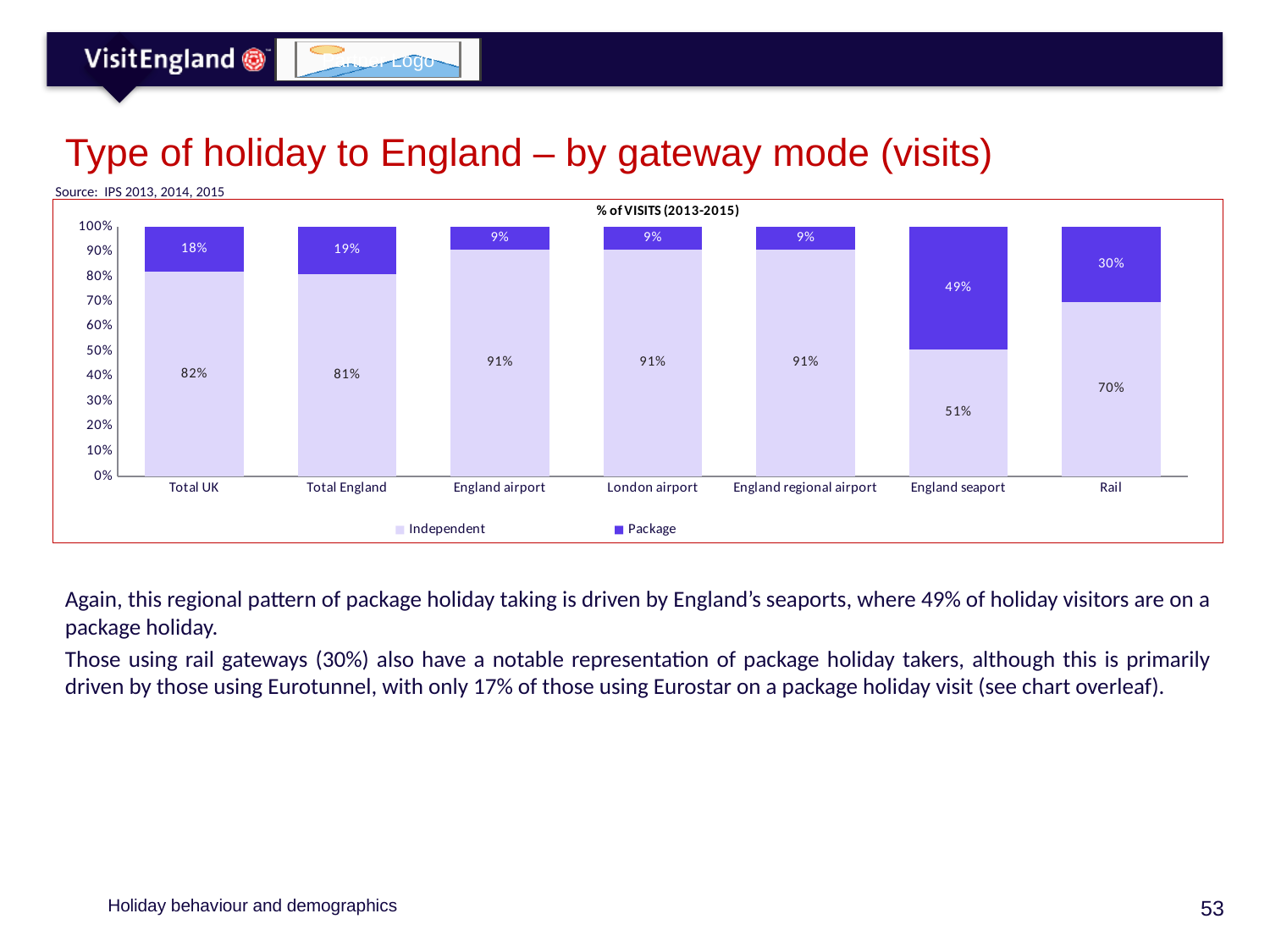

# Type of holiday to England – by gateway mode (visits)
Source:  IPS 2013, 2014, 2015

### Chart

| Category | Independent | Package |
|---|---|---|
| Total UK | 0.82 | 0.18 |
| Total England | 0.81 | 0.19 |
| England airport | 0.91 | 0.09 |
| London airport | 0.91 | 0.09 |
| England regional airport | 0.91 | 0.09 |
| England seaport | 0.51 | 0.49 |
| Rail | 0.7 | 0.3 |
Again, this regional pattern of package holiday taking is driven by England’s seaports, where 49% of holiday visitors are on a package holiday.
Those using rail gateways (30%) also have a notable representation of package holiday takers, although this is primarily driven by those using Eurotunnel, with only 17% of those using Eurostar on a package holiday visit (see chart overleaf).
Holiday behaviour and demographics